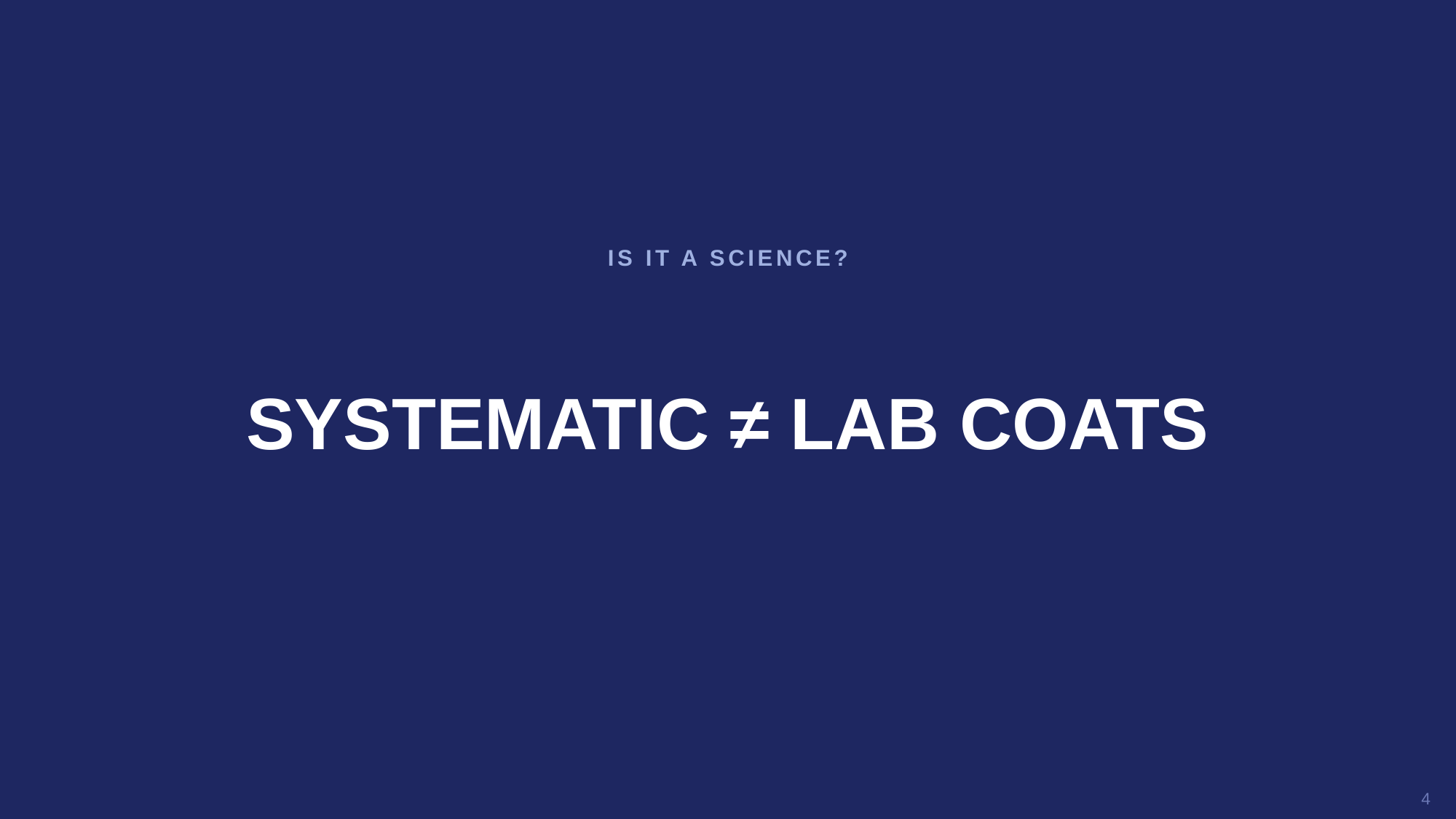

IS IT A SCIENCE?
SYSTEMATIC ≠ LAB COATS
4